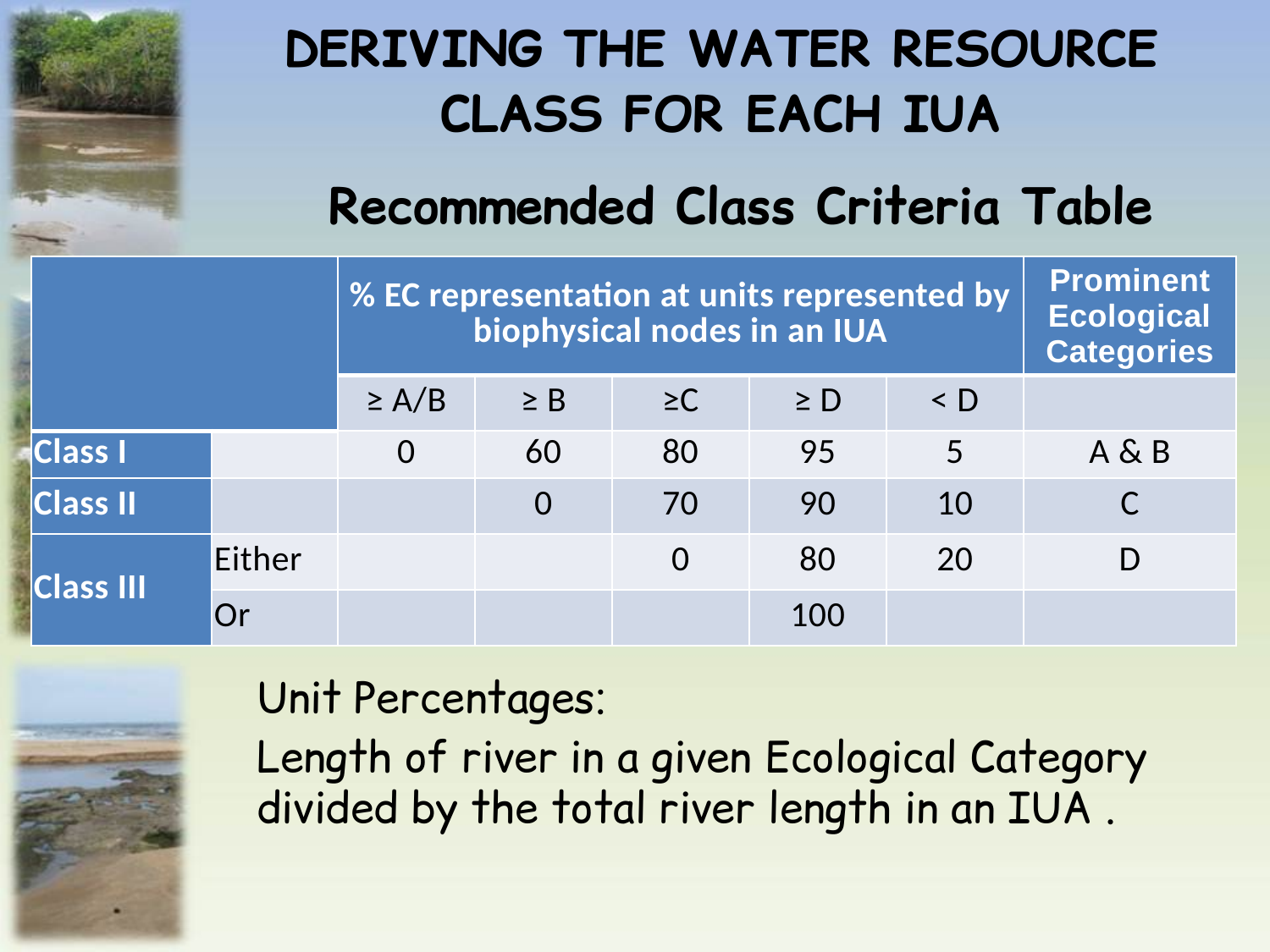

DERIVING THE WATER RESOURCE CLASS FOR EACH IUA
Recommended Class Criteria Table
|  |  | % EC representation at units represented by biophysical nodes in an IUA |  |  |  |  | Prominent Ecological Categories |
| --- | --- | --- | --- | --- | --- | --- | --- |
|  |  | ≥ A/B | ≥ B | ≥C | ≥ D | < D |  |
| Class I |  | 0 | 60 | 80 | 95 | 5 | A & B |
| Class II |  |  | 0 | 70 | 90 | 10 | C |
| Class III | Either |  |  | 0 | 80 | 20 | D |
|  | Or |  |  |  | 100 |  |  |
Unit Percentages:
Length of river in a given Ecological Category divided by the total river length in an IUA .